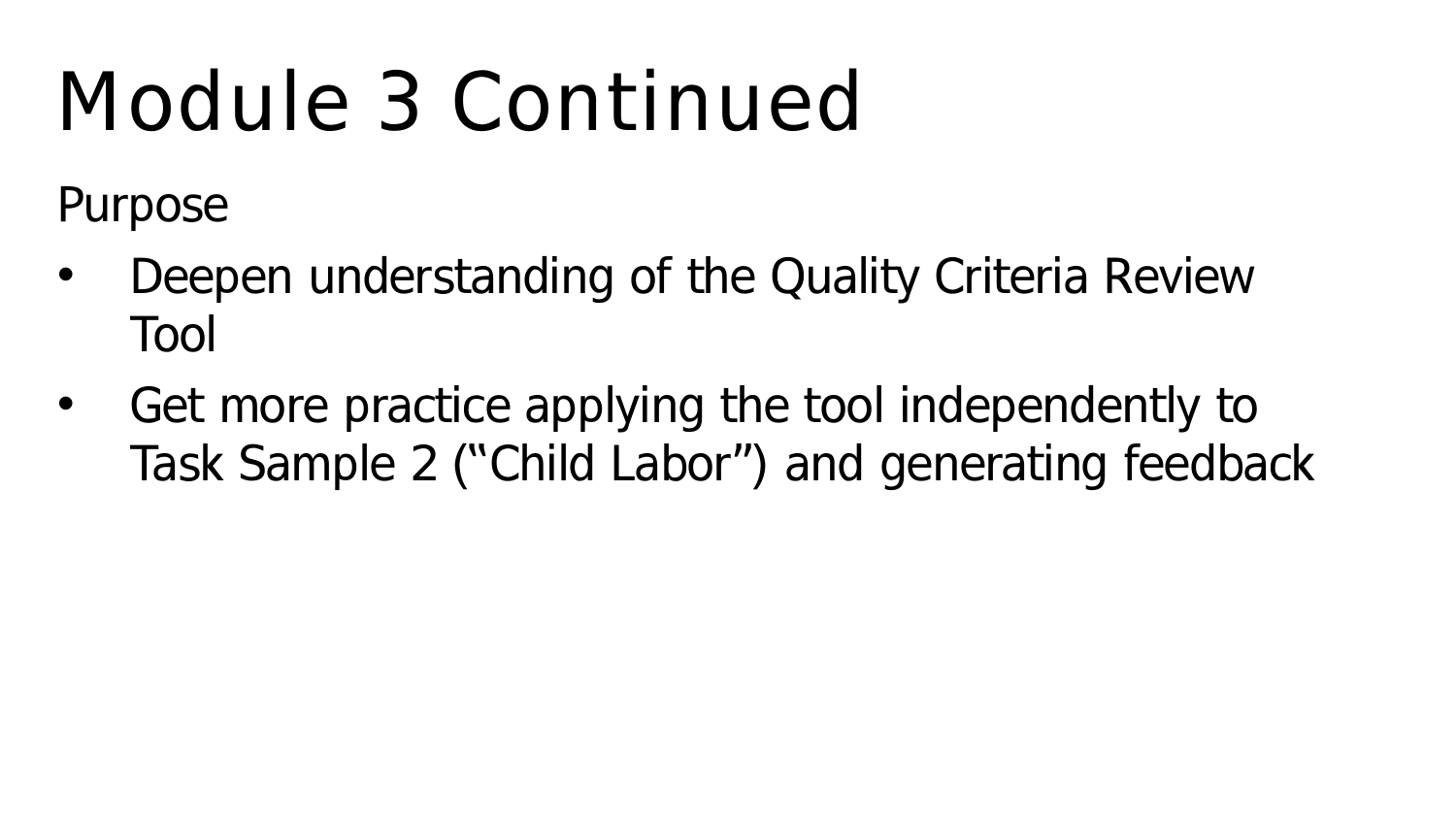

# Module 3 Continued
Purpose
Deepen understanding of the Quality Criteria Review Tool
Get more practice applying the tool independently to Task Sample 2 (“Child Labor”) and generating feedback